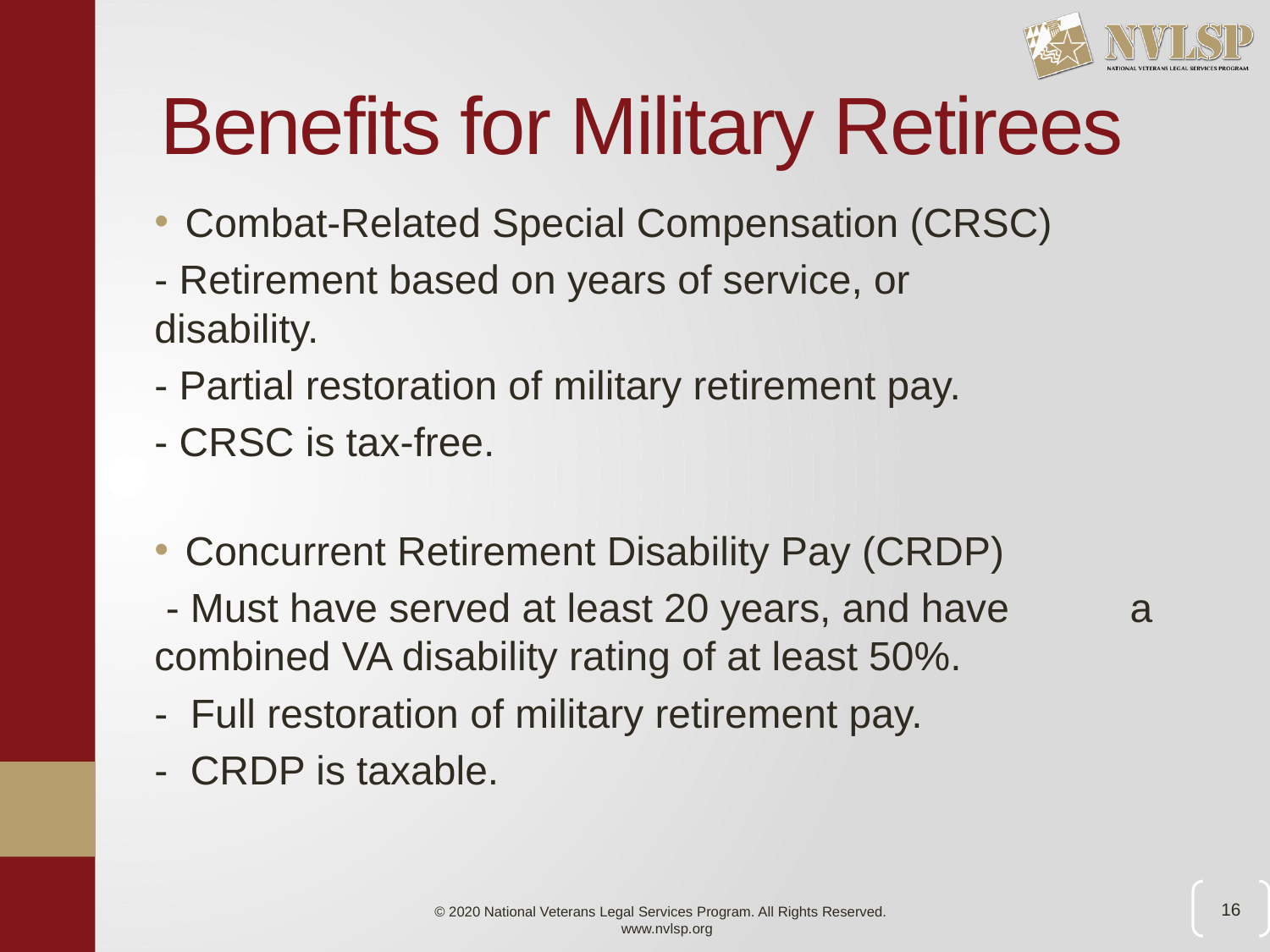

# Benefits for Military Retirees
Combat-Related Special Compensation (CRSC)
	- Retirement based on years of service, or 	disability.
	- Partial restoration of military retirement pay.
	- CRSC is tax-free.

Concurrent Retirement Disability Pay (CRDP)
	 - Must have served at least 20 years, and have 	a combined VA disability rating of at least 50%.
	-  Full restoration of military retirement pay.
	-  CRDP is taxable.

16
© 2020 National Veterans Legal Services Program. All Rights Reserved.
www.nvlsp.org